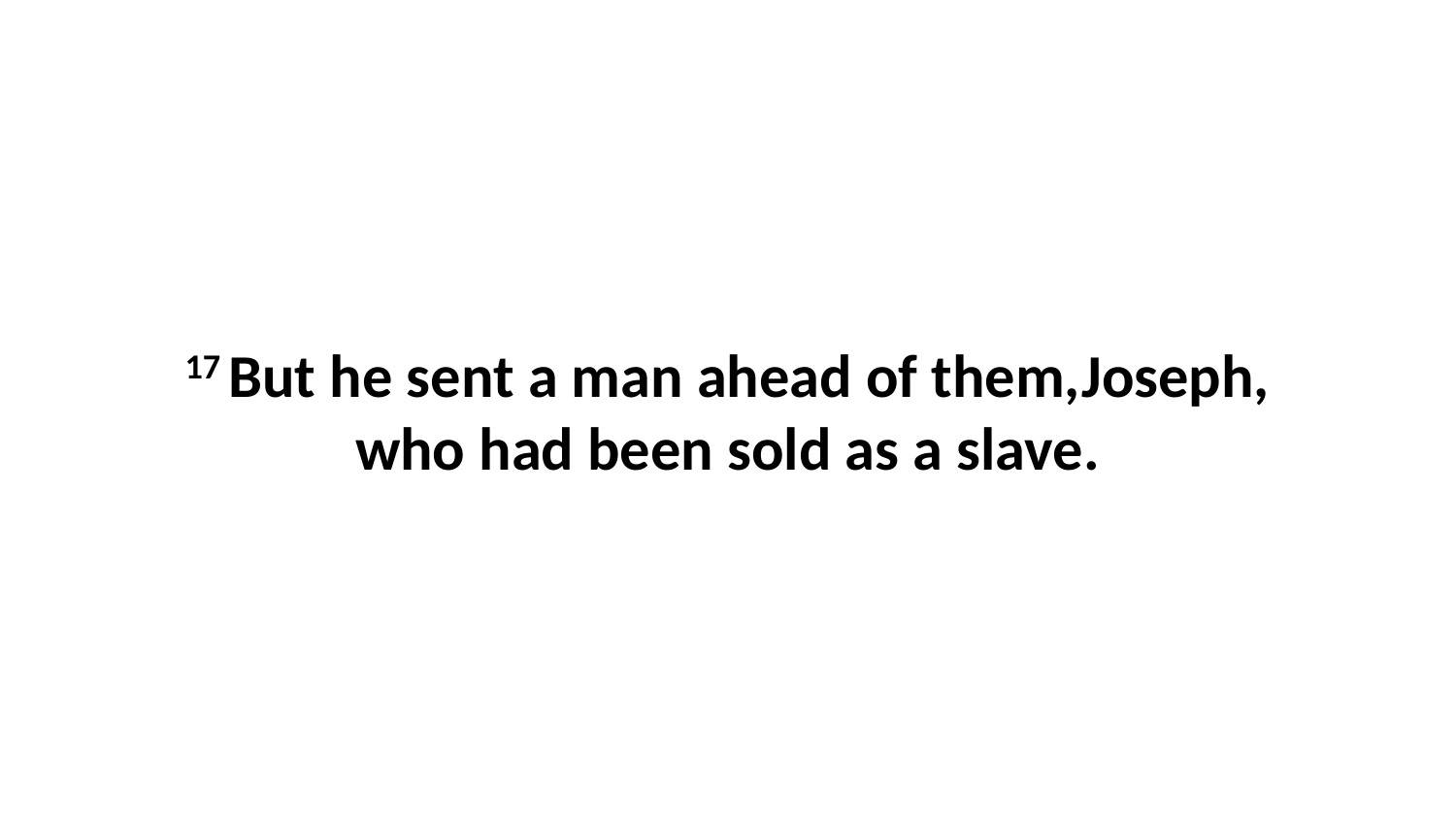

17 But he sent a man ahead of them,Joseph, who had been sold as a slave.